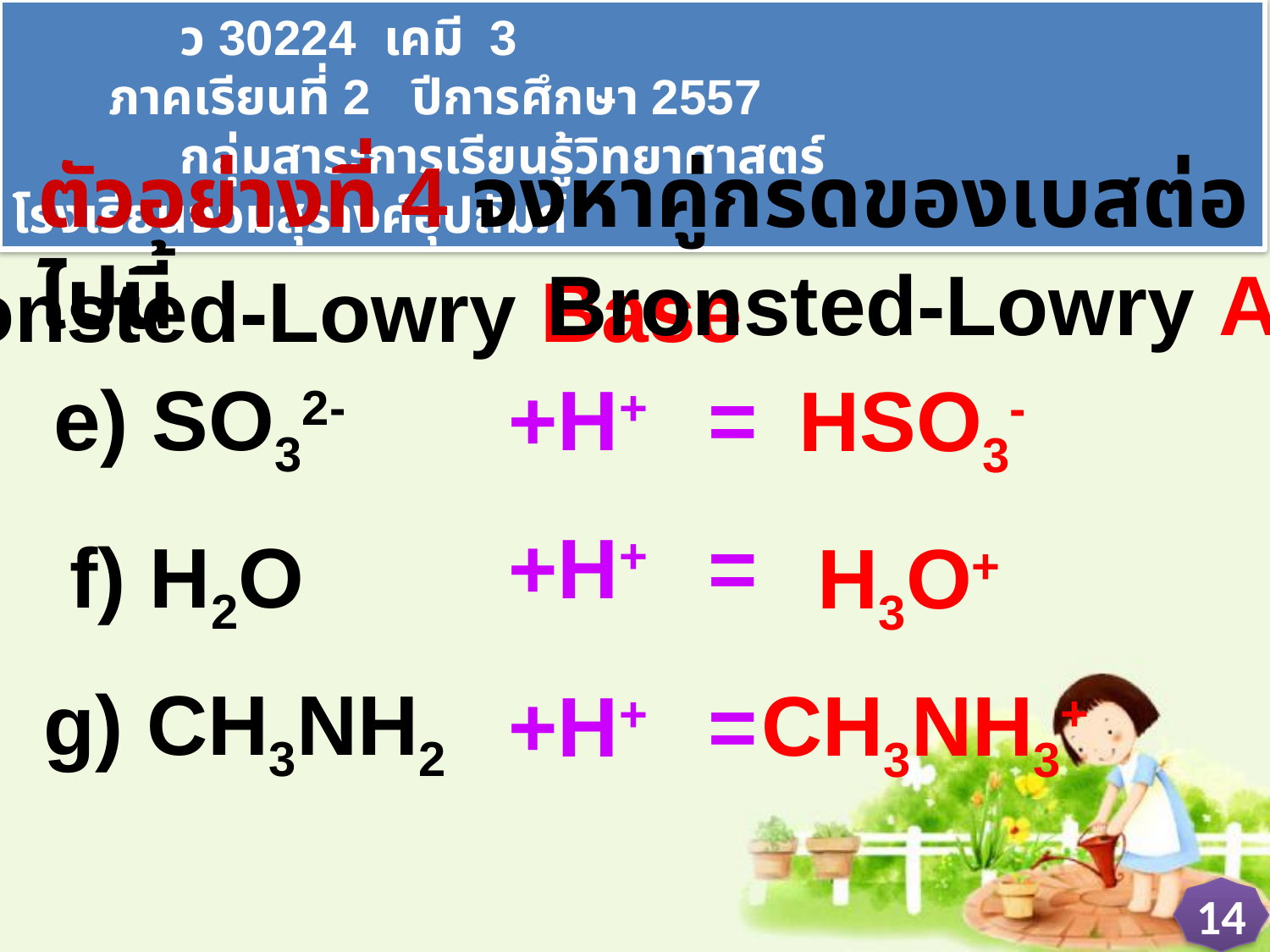

ว 30224  เคมี  3                                                             ภาคเรียนที่ 2   ปีการศึกษา 2557
             กลุ่มสาระการเรียนรู้วิทยาศาสตร์                                  โรงเรียนจอมสุรางค์อุปถัมภ์
ตัวอย่างที่ 4 จงหาคู่กรดของเบสต่อไปนี้
Bronsted-Lowry Acid
Bronsted-Lowry Base
e) SO32-
+H+   =
HSO3-
+H+   =
f) H2O
H3O+
g) CH3NH2
CH3NH3+
+H+   =
14